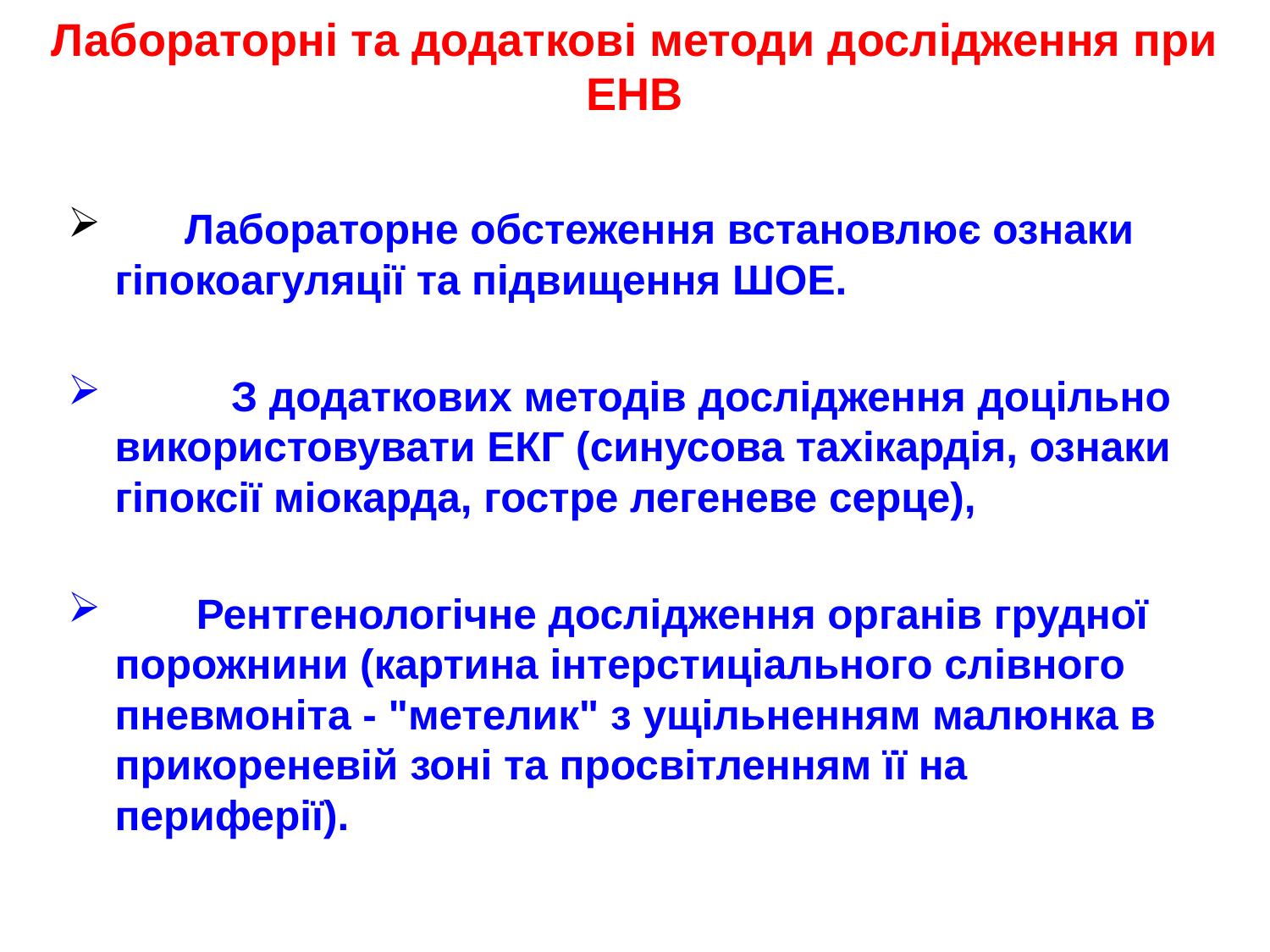

Лабораторні та додаткові методи дослідження при ЕНВ
      Лабораторне обстеження встановлює ознаки гіпокоагуляції та підвищення ШОЕ.

          З додаткових методів дослідження доцільно використовувати ЕКГ (синусова тахікардія, ознаки гіпоксії міокарда, гостре легеневе серце),

       Рентгенологічне дослідження органів грудної порожнини (картина інтерстиціального слівного пневмоніта - "метелик" з ущільненням малюнка в прикореневій зоні та просвітленням її на периферії).